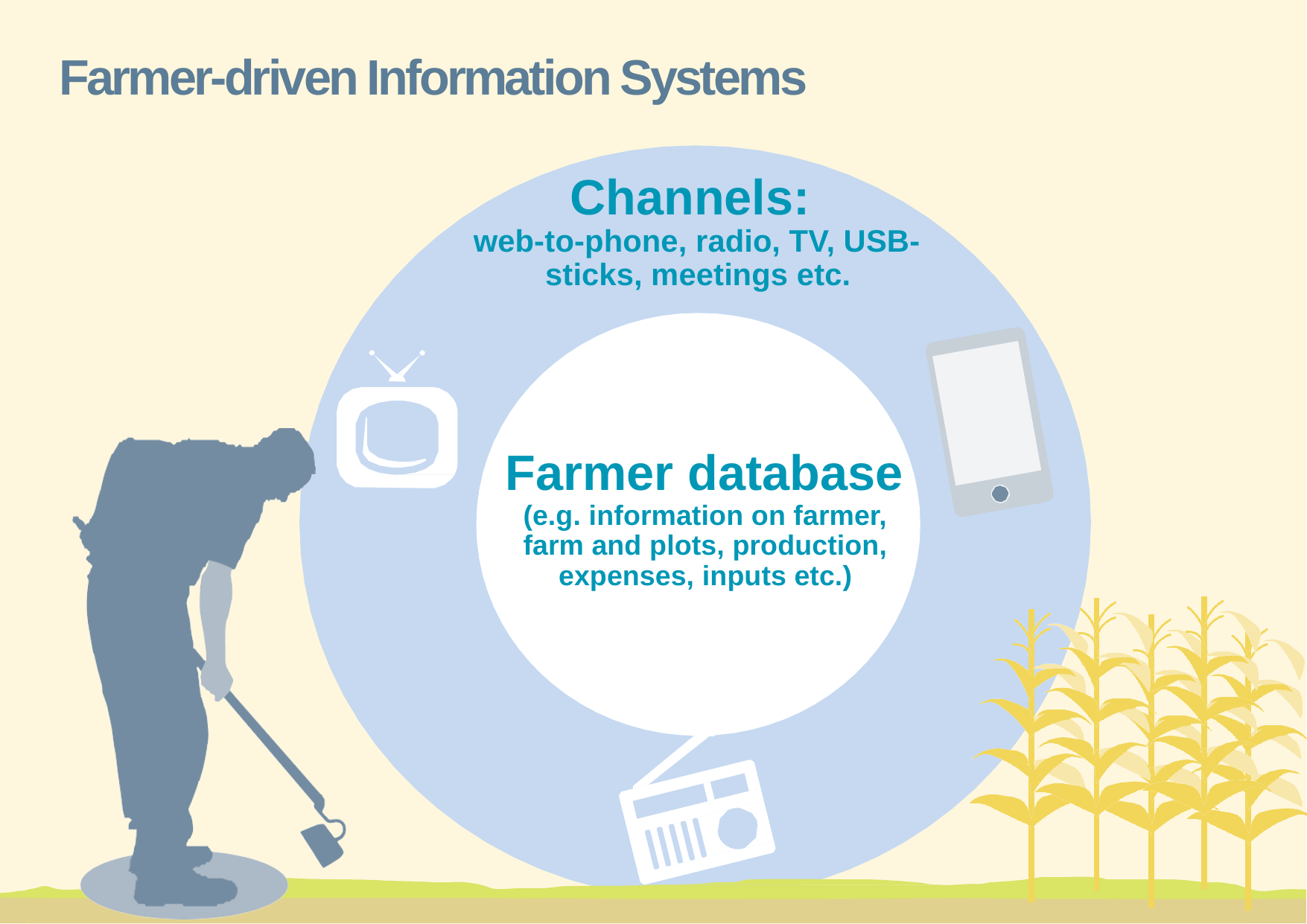

Farmer-driven Information Systems

Channels:
web-to-phone, radio, TV, USB-sticks, meetings etc.

Farmer database (e.g. information on farmer, farm and plots, production, expenses, inputs etc.)